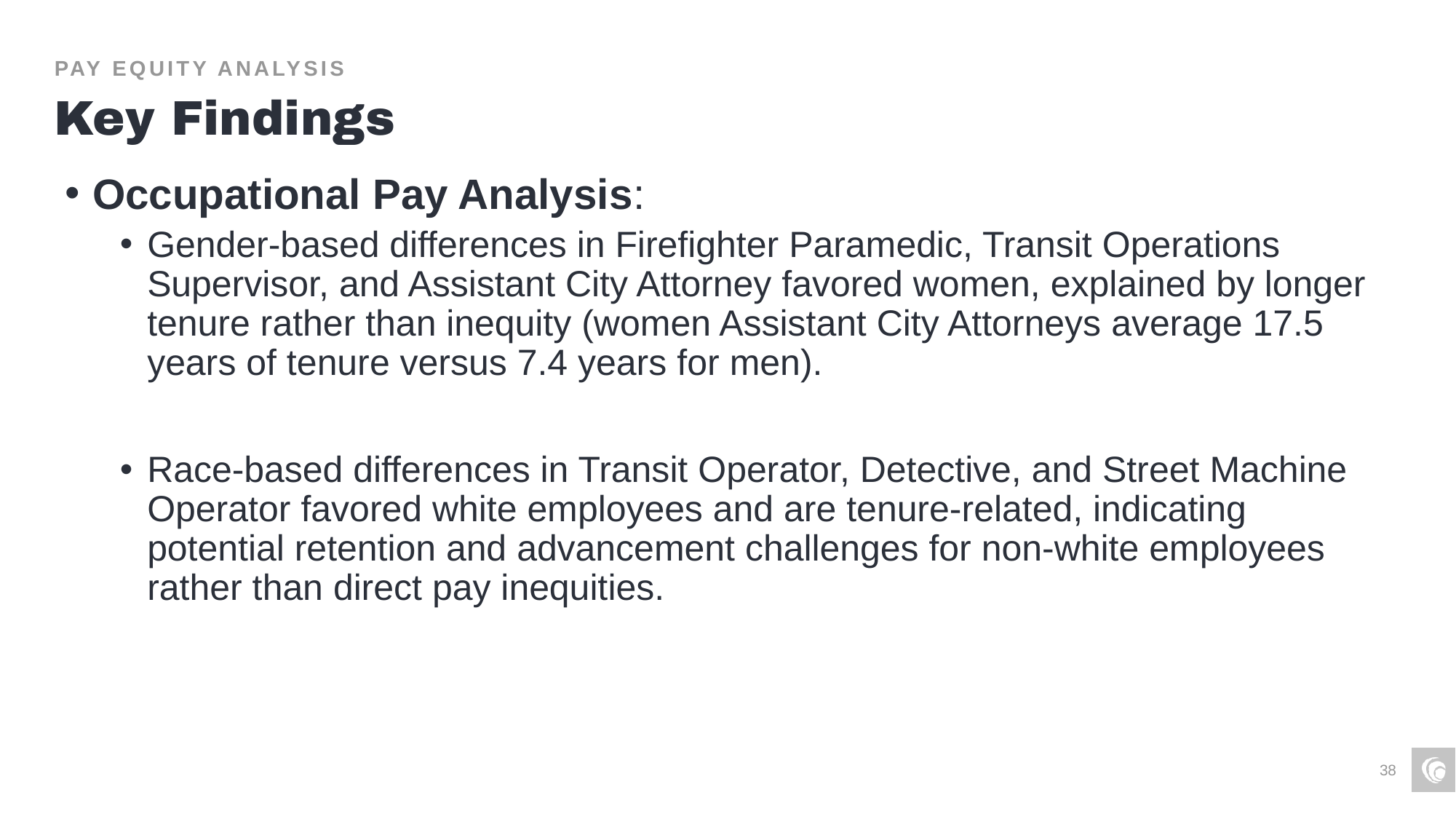

Pay Equity Analysis
# Key Findings
Occupational Pay Analysis:
Gender-based differences in Firefighter Paramedic, Transit Operations Supervisor, and Assistant City Attorney favored women, explained by longer tenure rather than inequity (women Assistant City Attorneys average 17.5 years of tenure versus 7.4 years for men).

Race-based differences in Transit Operator, Detective, and Street Machine Operator favored white employees and are tenure-related, indicating potential retention and advancement challenges for non-white employees rather than direct pay inequities.